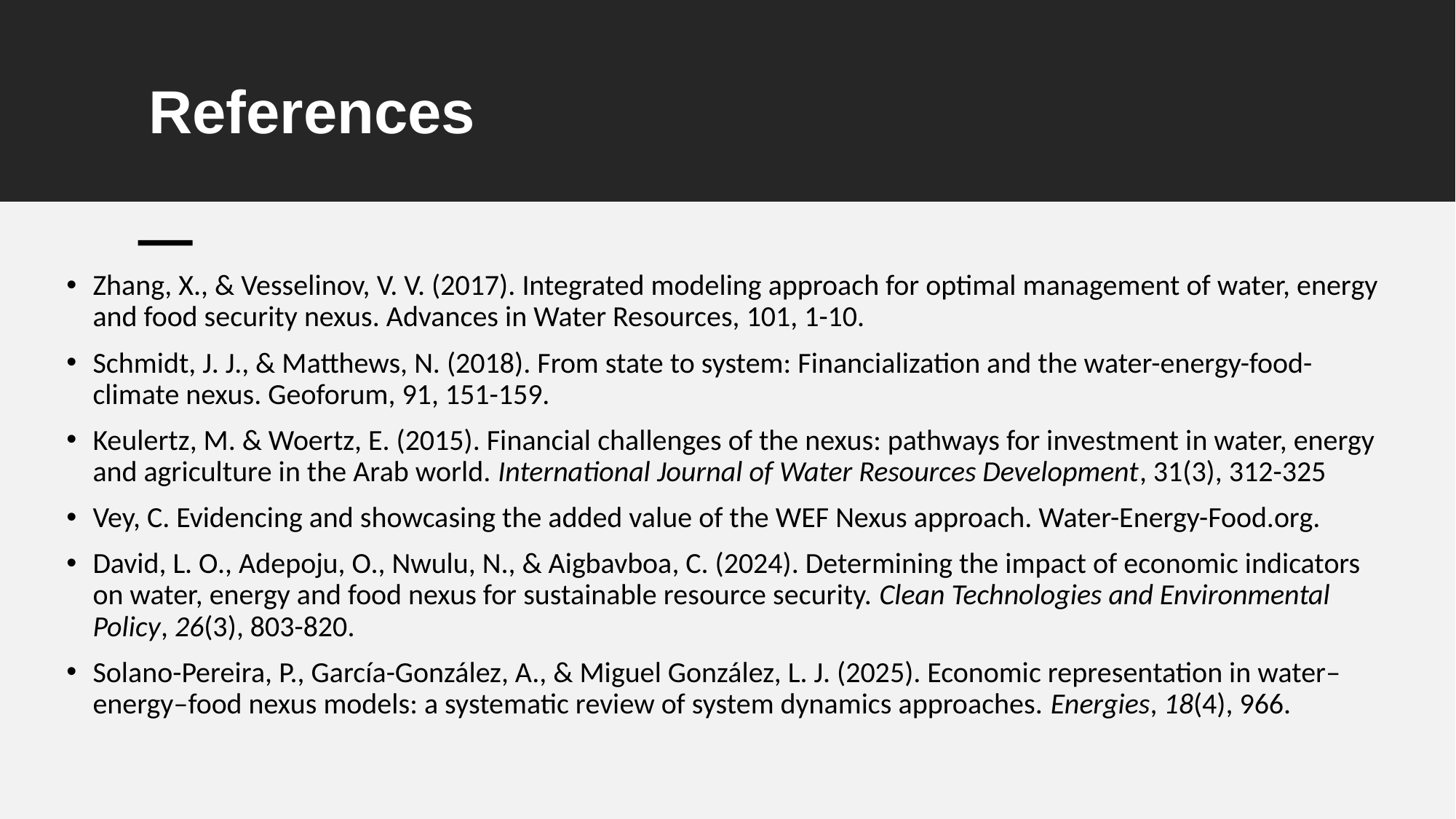

# References

Zhang, X., & Vesselinov, V. V. (2017). Integrated modeling approach for optimal management of water, energy and food security nexus. Advances in Water Resources, 101, 1-10.
Schmidt, J. J., & Matthews, N. (2018). From state to system: Financialization and the water-energy-food-climate nexus. Geoforum, 91, 151-159.
Keulertz, M. & Woertz, E. (2015). Financial challenges of the nexus: pathways for investment in water, energy and agriculture in the Arab world. International Journal of Water Resources Development, 31(3), 312-325
Vey, C. Evidencing and showcasing the added value of the WEF Nexus approach. Water-Energy-Food.org.
David, L. O., Adepoju, O., Nwulu, N., & Aigbavboa, C. (2024). Determining the impact of economic indicators on water, energy and food nexus for sustainable resource security. Clean Technologies and Environmental Policy, 26(3), 803-820.
Solano-Pereira, P., García-González, A., & Miguel González, L. J. (2025). Economic representation in water–energy–food nexus models: a systematic review of system dynamics approaches. Energies, 18(4), 966.